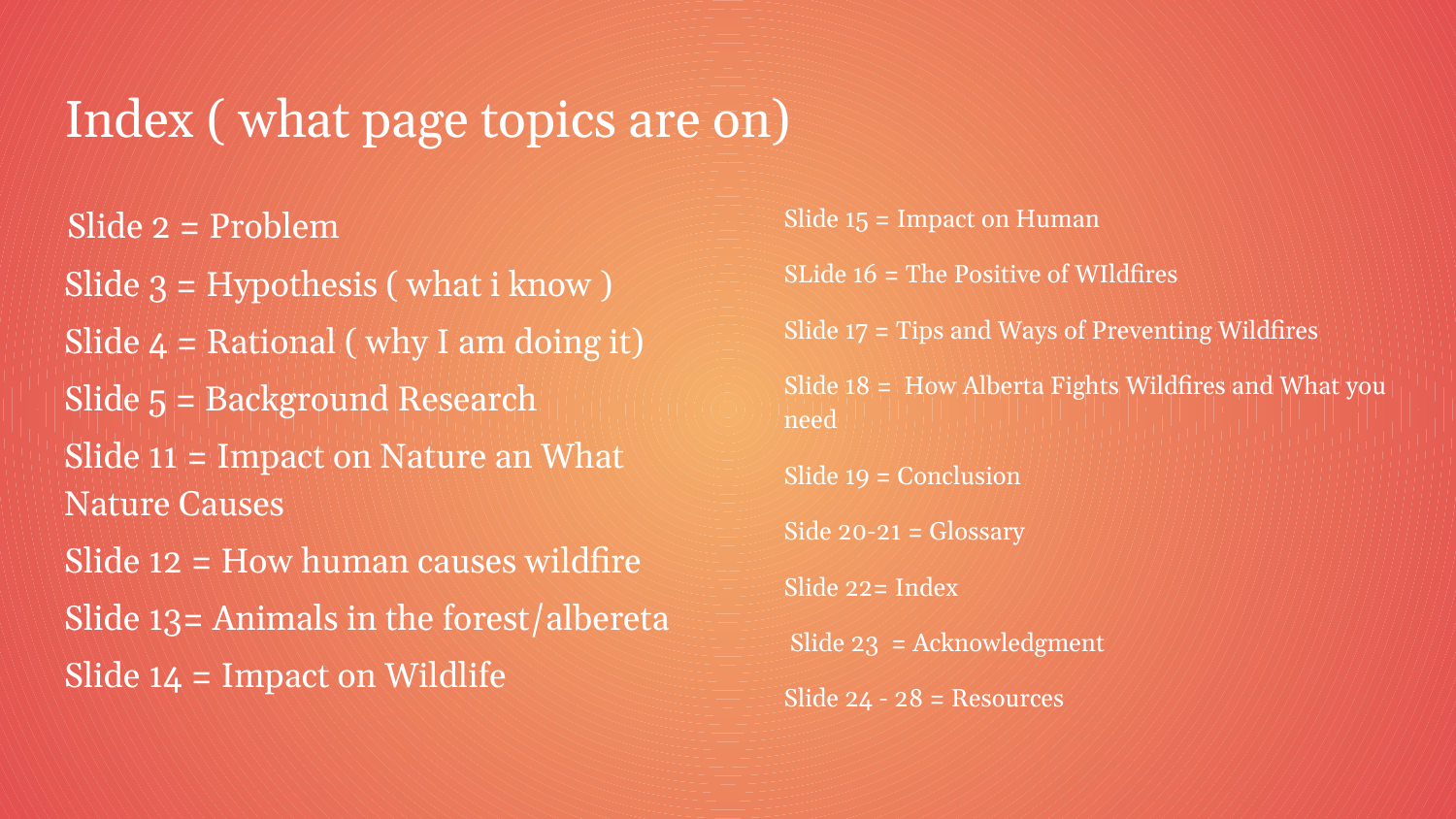

# Index ( what page topics are on)
 Slide 2 = Problem
Slide 3 = Hypothesis ( what i know )
Slide 4 = Rational ( why I am doing it)
Slide 5 = Background Research
Slide 11 = Impact on Nature an What Nature Causes
Slide 12 = How human causes wildfire
Slide 13= Animals in the forest/albereta
Slide 14 = Impact on Wildlife

Slide 15 = Impact on Human
SLide 16 = The Positive of WIldfires
Slide 17 = Tips and Ways of Preventing Wildfires
Slide 18 =  How Alberta Fights Wildfires and What you need
Slide 19 = Conclusion
Side 20-21 = Glossary
Slide 22= Index
 Slide 23  = Acknowledgment
Slide 24 - 28 = Resources